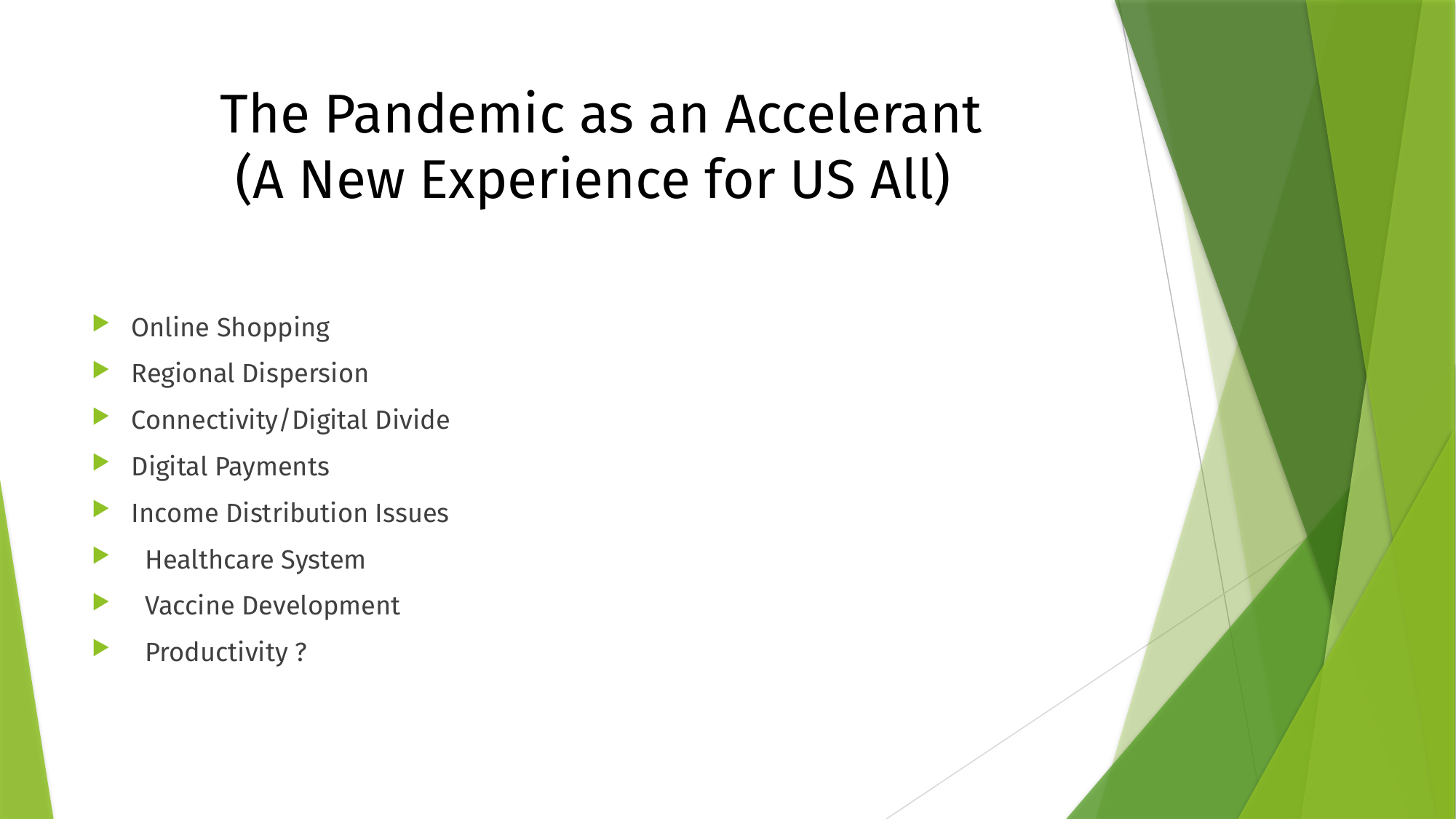

# The Pandemic as an Accelerant (A New Experience for US All)

	Online Shopping
	Regional Dispersion
	Connectivity/Digital Divide
	Digital Payments
	Income Distribution Issues
  Healthcare System
  Vaccine Development
  Productivity ?